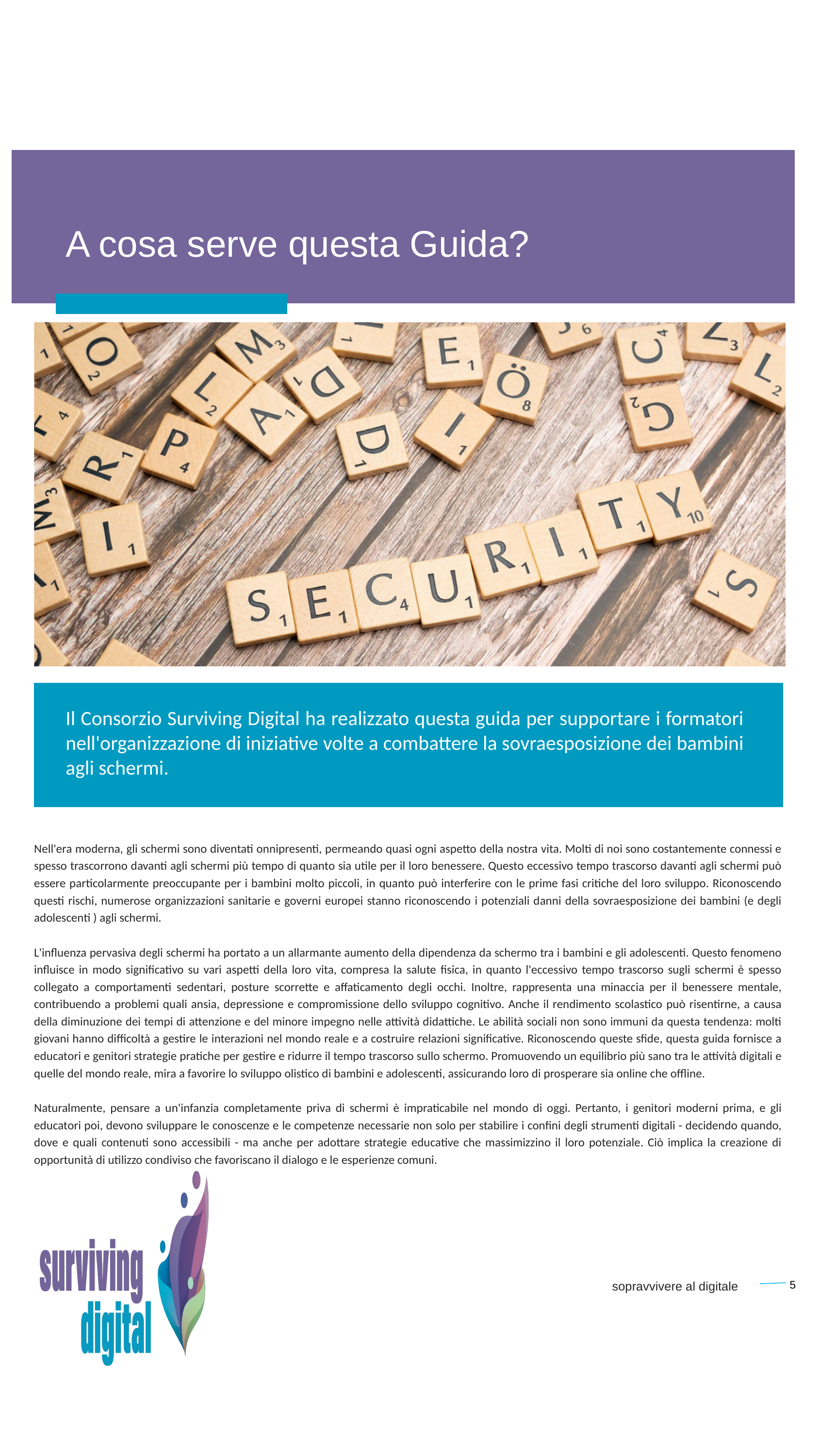

A cosa serve questa Guida?

Il Consorzio Surviving Digital ha realizzato questa guida per supportare i formatori nell'organizzazione di iniziative volte a combattere la sovraesposizione dei bambini agli schermi.
Nell'era moderna, gli schermi sono diventati onnipresenti, permeando quasi ogni aspetto della nostra vita. Molti di noi sono costantemente connessi e spesso trascorrono davanti agli schermi più tempo di quanto sia utile per il loro benessere. Questo eccessivo tempo trascorso davanti agli schermi può essere particolarmente preoccupante per i bambini molto piccoli, in quanto può interferire con le prime fasi critiche del loro sviluppo. Riconoscendo questi rischi, numerose organizzazioni sanitarie e governi europei stanno riconoscendo i potenziali danni della sovraesposizione dei bambini (e degli adolescenti ) agli schermi.

L'influenza pervasiva degli schermi ha portato a un allarmante aumento della dipendenza da schermo tra i bambini e gli adolescenti. Questo fenomeno influisce in modo significativo su vari aspetti della loro vita, compresa la salute fisica, in quanto l'eccessivo tempo trascorso sugli schermi è spesso collegato a comportamenti sedentari, posture scorrette e affaticamento degli occhi. Inoltre, rappresenta una minaccia per il benessere mentale, contribuendo a problemi quali ansia, depressione e compromissione dello sviluppo cognitivo. Anche il rendimento scolastico può risentirne, a causa della diminuzione dei tempi di attenzione e del minore impegno nelle attività didattiche. Le abilità sociali non sono immuni da questa tendenza: molti giovani hanno difficoltà a gestire le interazioni nel mondo reale e a costruire relazioni significative. Riconoscendo queste sfide, questa guida fornisce a educatori e genitori strategie pratiche per gestire e ridurre il tempo trascorso sullo schermo. Promuovendo un equilibrio più sano tra le attività digitali e quelle del mondo reale, mira a favorire lo sviluppo olistico di bambini e adolescenti, assicurando loro di prosperare sia online che offline.

Naturalmente, pensare a un'infanzia completamente priva di schermi è impraticabile nel mondo di oggi. Pertanto, i genitori moderni prima, e gli educatori poi, devono sviluppare le conoscenze e le competenze necessarie non solo per stabilire i confini degli strumenti digitali - decidendo quando, dove e quali contenuti sono accessibili - ma anche per adottare strategie educative che massimizzino il loro potenziale. Ciò implica la creazione di opportunità di utilizzo condiviso che favoriscano il dialogo e le esperienze comuni.

5
sopravvivere al digitale